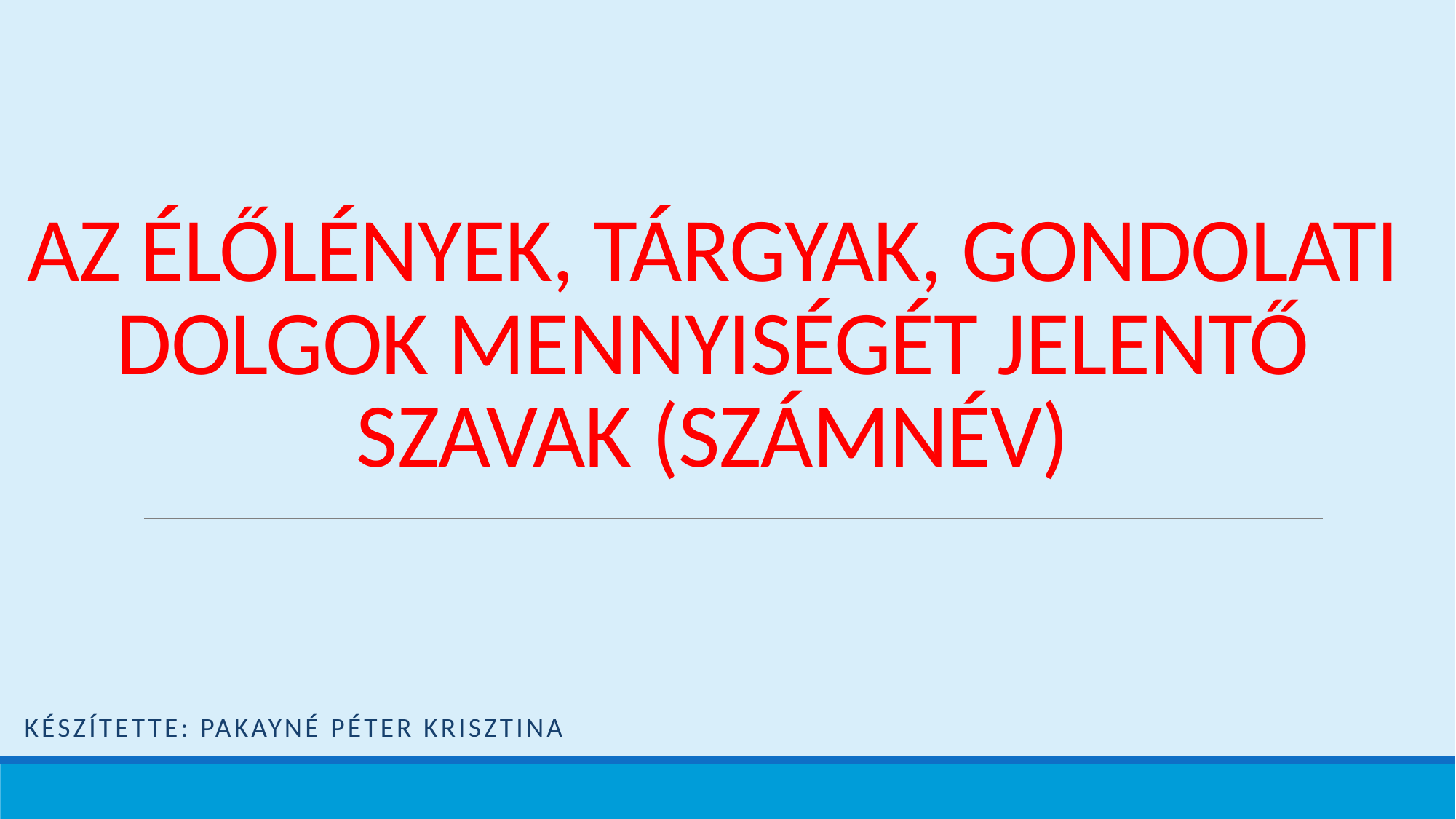

# AZ ÉLŐLÉNYEK, TÁRGYAK, GONDOLATI DOLGOK MENNYISÉGÉT JELENTŐ SZAVAK (SZÁMNÉV)
Készítette: Pakayné Péter Krisztina